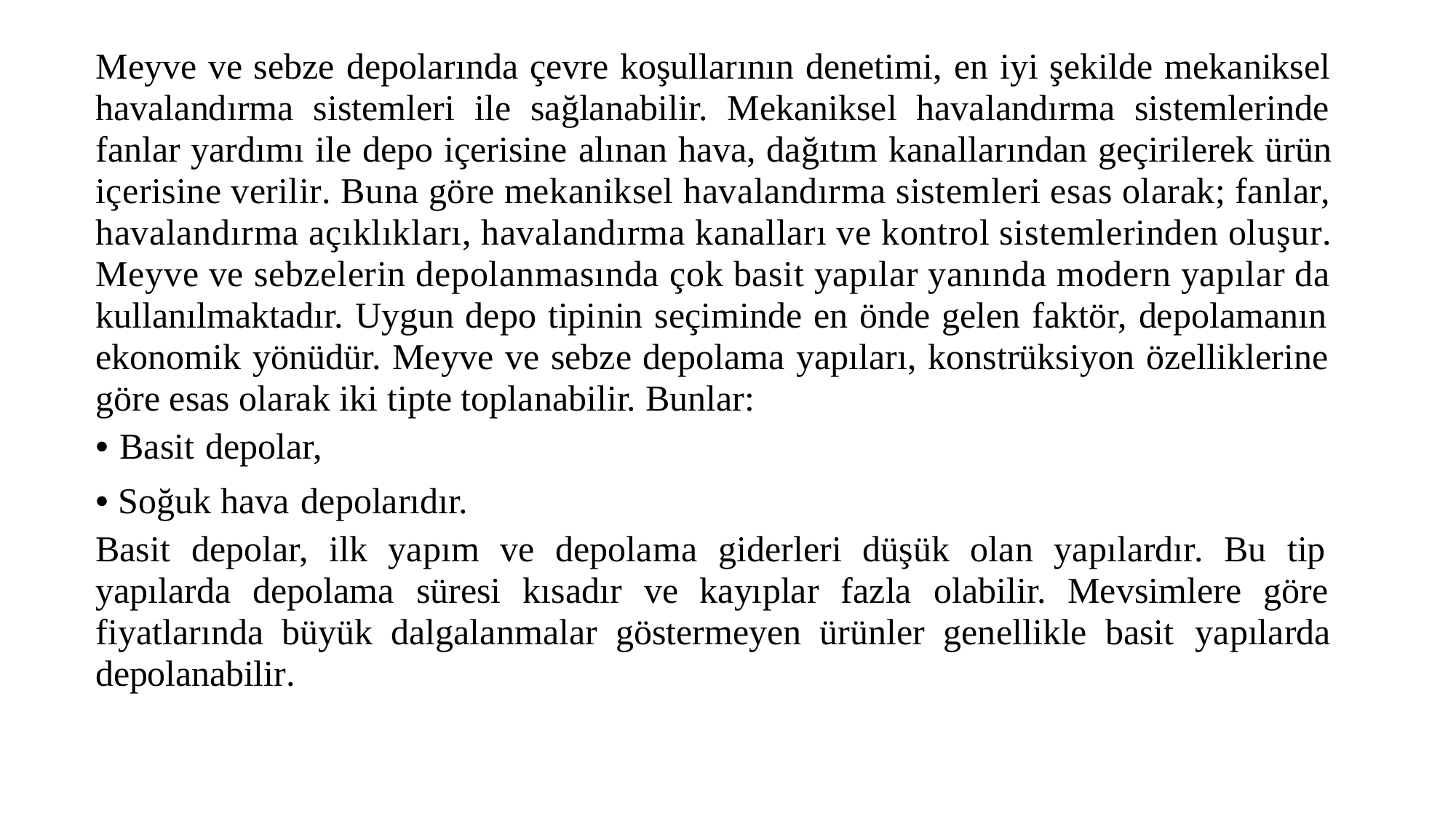

Meyve ve sebze depolarında çevre koşullarının denetimi, en iyi şekilde mekaniksel havalandırma  sistemleri  ile  sağlanabilir.  Mekaniksel  havalandırma  sistemlerinde fanlar yardımı ile depo içerisine alınan hava, dağıtım kanallarından geçirilerek ürün içerisine verilir. Buna göre mekaniksel havalandırma sistemleri esas olarak; fanlar, havalandırma açıklıkları, havalandırma kanalları ve kontrol sistemlerinden oluşur. Meyve ve sebzelerin depolanmasında çok basit yapılar yanında modern yapılar da kullanılmaktadır. Uygun depo tipinin seçiminde en önde gelen faktör, depolamanın ekonomik yönüdür. Meyve ve sebze depolama yapıları, konstrüksiyon özelliklerine göre esas olarak iki tipte toplanabilir. Bunlar:
• Basit depolar,

• Soğuk hava depolarıdır.

Basit  depolar,  ilk  yapım  ve  depolama  giderleri  düşük  olan  yapılardır.  Bu  tip yapılarda  depolama  süresi  kısadır  ve  kayıplar  fazla  olabilir.  Mevsimlere  göre fiyatlarında  büyük  dalgalanmalar  göstermeyen  ürünler  genellikle  basit  yapılarda depolanabilir.